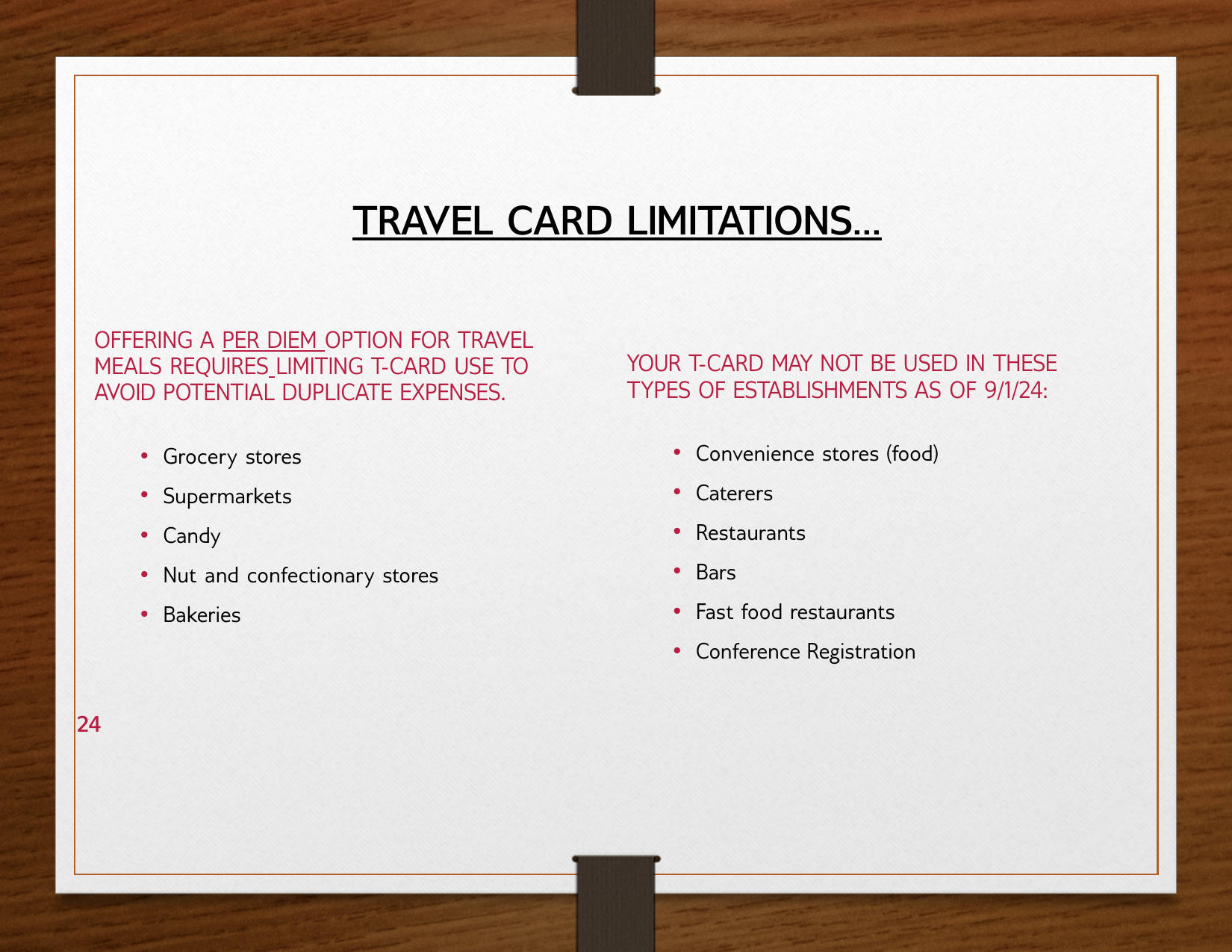

# TRAVEL CARD LIMITATIONS...
OFFERING A PER DIEM OPTION FOR TRAVEL MEALS REQUIRES LIMITING T-CARD USE TO AVOID POTENTIAL DUPLICATE EXPENSES.

Grocery stores
Supermarkets
Candy
Nut and confectionary stores
Bakeries
YOUR T-CARD MAY NOT BE USED IN THESE TYPES OF ESTABLISHMENTS AS OF 9/1/24:

Convenience stores (food)
Caterers
Restaurants
Bars
Fast food restaurants
Conference Registration
24